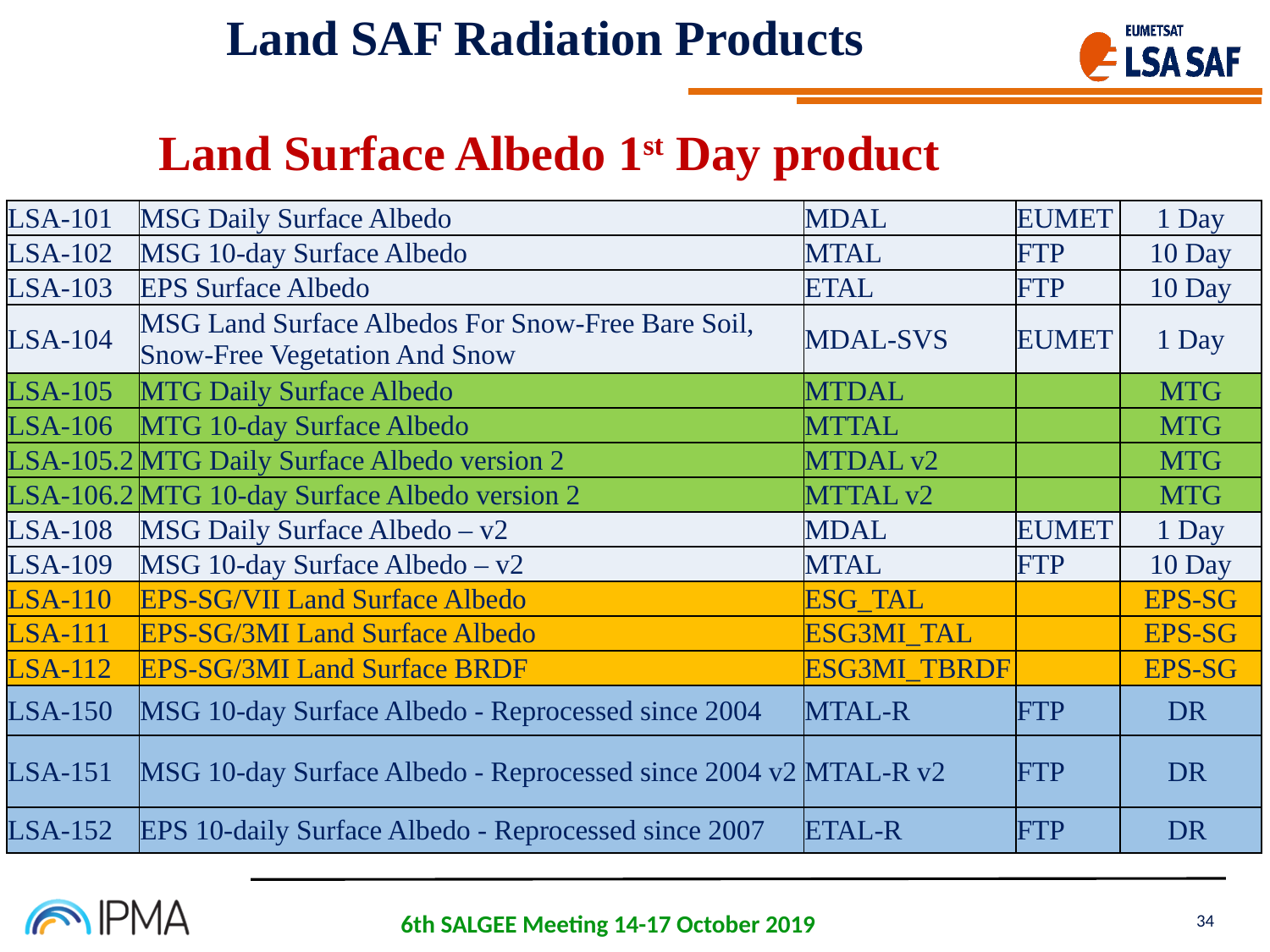

Land SAF Radiation Products
Land Surface Albedo 1st Day product
| LSA-101 | MSG Daily Surface Albedo | MDAL | EUMET | 1 Day |
| --- | --- | --- | --- | --- |
| LSA-102 | MSG 10-day Surface Albedo | MTAL | FTP | 10 Day |
| LSA-103 | EPS Surface Albedo | ETAL | FTP | 10 Day |
| LSA-104 | MSG Land Surface Albedos For Snow-Free Bare Soil, Snow-Free Vegetation And Snow | MDAL-SVS | EUMET | 1 Day |
| LSA-105 | MTG Daily Surface Albedo | MTDAL |  | MTG |
| LSA-106 | MTG 10-day Surface Albedo | MTTAL |  | MTG |
| LSA-105.2 | MTG Daily Surface Albedo version 2 | MTDAL v2 |  | MTG |
| LSA-106.2 | MTG 10-day Surface Albedo version 2 | MTTAL v2 |  | MTG |
| LSA-108 | MSG Daily Surface Albedo – v2 | MDAL | EUMET | 1 Day |
| LSA-109 | MSG 10-day Surface Albedo – v2 | MTAL | FTP | 10 Day |
| LSA-110 | EPS-SG/VII Land Surface Albedo | ESG\_TAL |  | EPS-SG |
| LSA-111 | EPS-SG/3MI Land Surface Albedo | ESG3MI\_TAL |  | EPS-SG |
| LSA-112 | EPS-SG/3MI Land Surface BRDF | ESG3MI\_TBRDF |  | EPS-SG |
| LSA-150 | MSG 10-day Surface Albedo - Reprocessed since 2004 | MTAL-R | FTP | DR |
| LSA-151 | MSG 10-day Surface Albedo - Reprocessed since 2004 v2 | MTAL-R v2 | FTP | DR |
| LSA-152 | EPS 10-daily Surface Albedo - Reprocessed since 2007 | ETAL-R | FTP | DR |